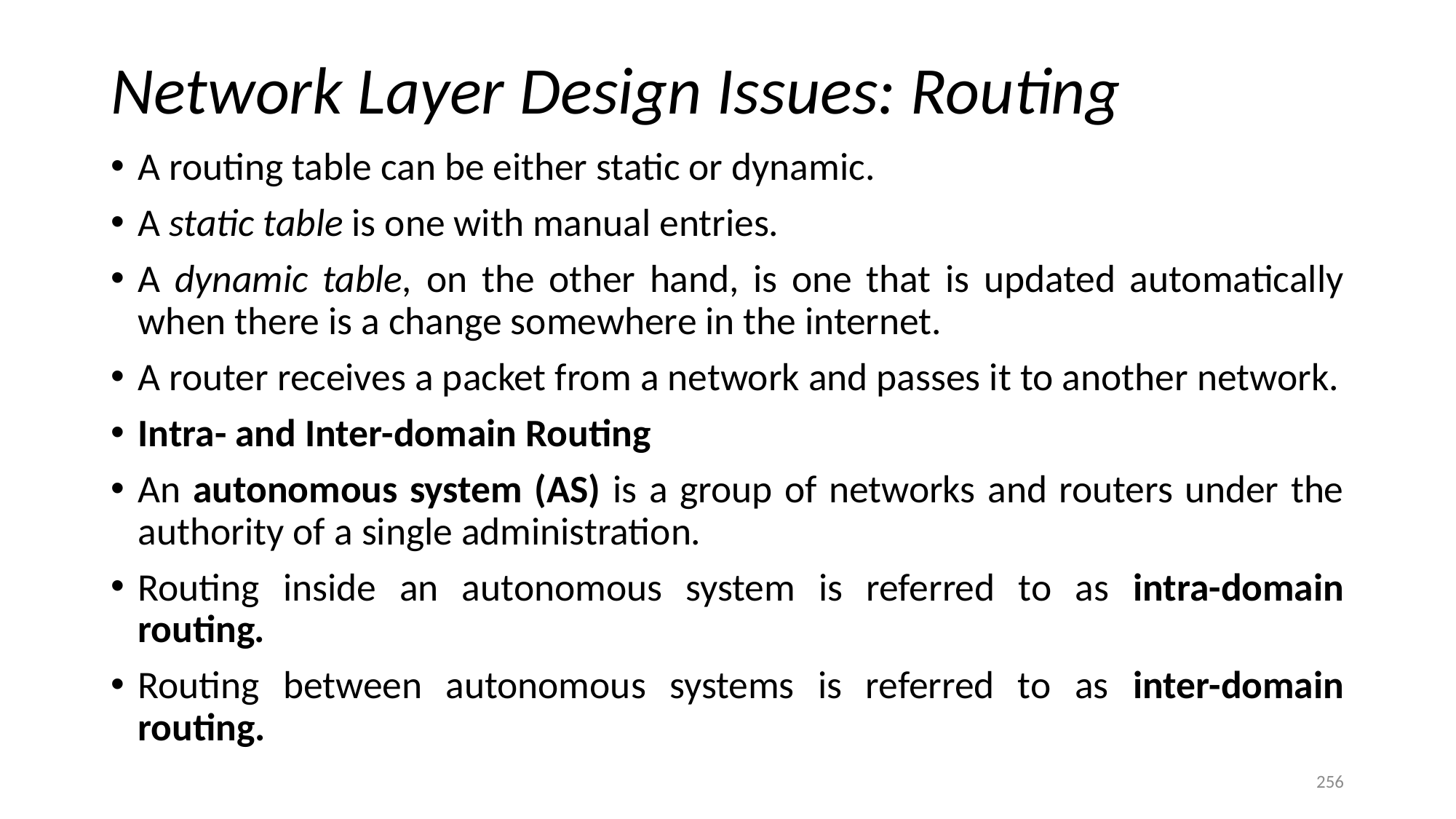

# Network Layer Design Issues: Routing
A routing table can be either static or dynamic.
A static table is one with manual entries.
A dynamic table, on the other hand, is one that is updated automatically when there is a change somewhere in the internet.
A router receives a packet from a network and passes it to another network.
Intra- and Inter-domain Routing
An autonomous system (AS) is a group of networks and routers under the authority of a single administration.
Routing inside an autonomous system is referred to as intra-domain routing.
Routing between autonomous systems is referred to as inter-domain routing.
256